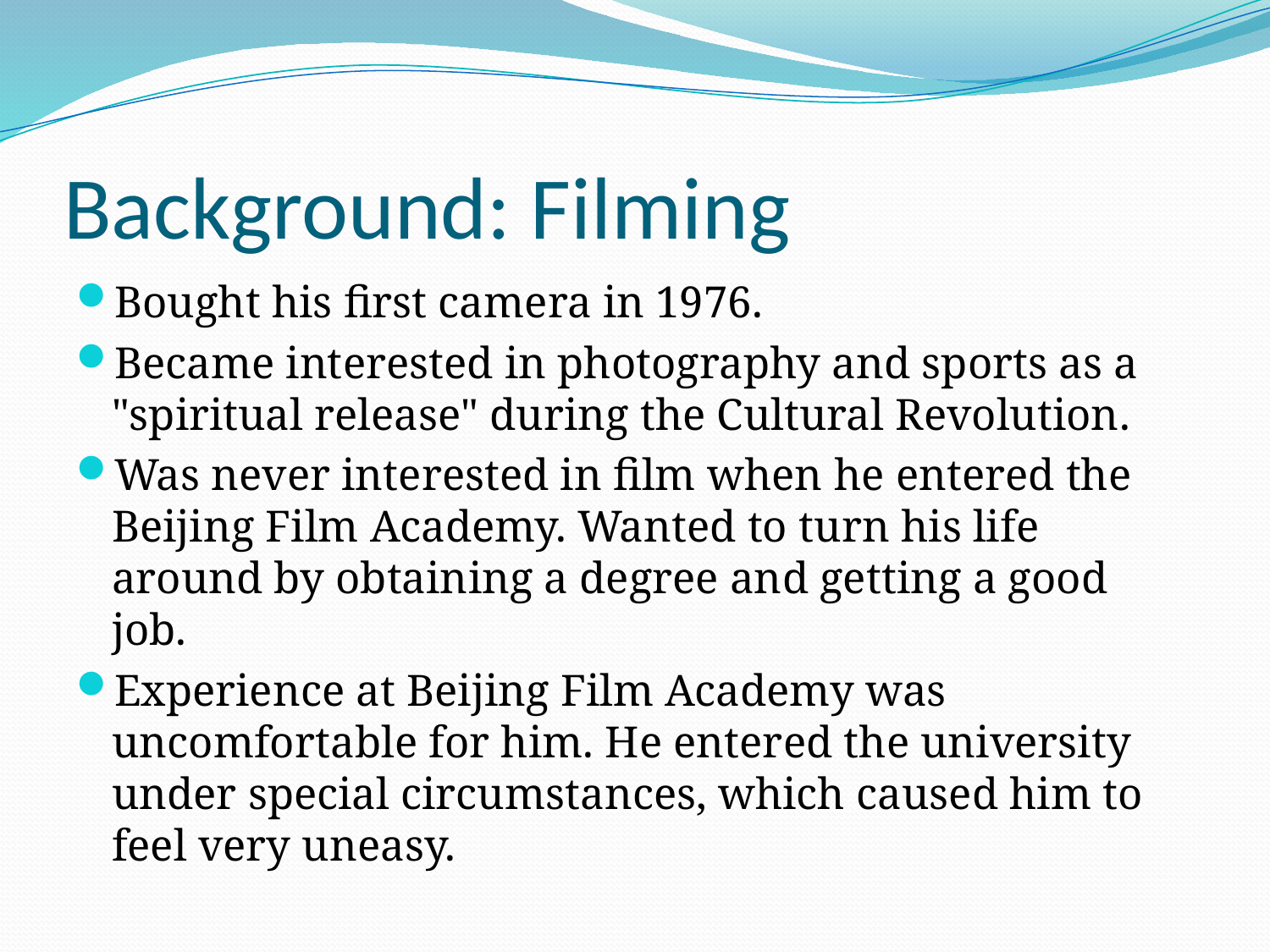

# Background: Filming
Bought his first camera in 1976.
Became interested in photography and sports as a "spiritual release" during the Cultural Revolution.
Was never interested in film when he entered the Beijing Film Academy. Wanted to turn his life around by obtaining a degree and getting a good job.
Experience at Beijing Film Academy was uncomfortable for him. He entered the university under special circumstances, which caused him to feel very uneasy.